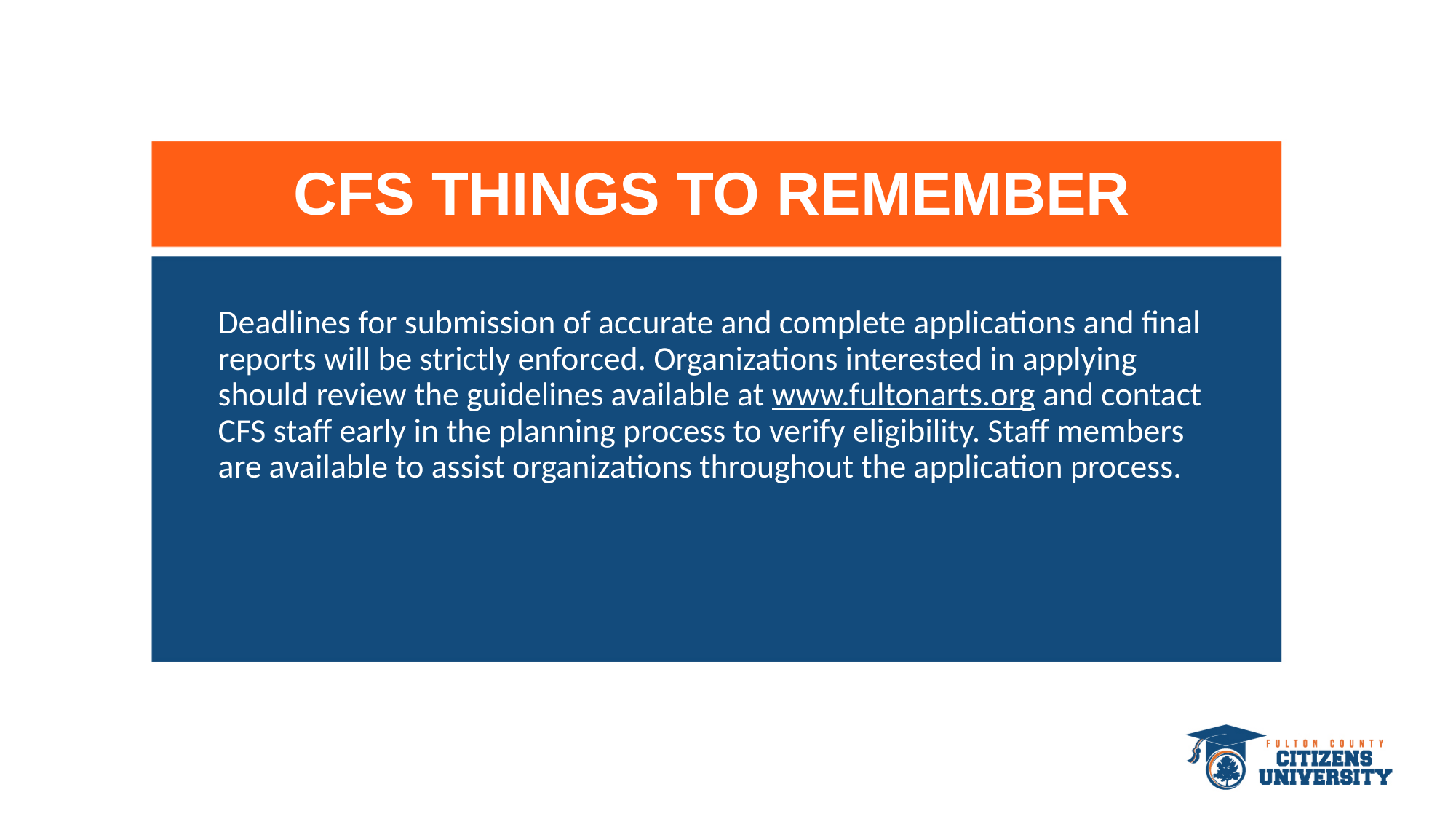

# CFS THINGS TO REMEMBER

Deadlines for submission of accurate and complete applications and final reports will be strictly enforced. Organizations interested in applying should review the guidelines available at www.fultonarts.org and contact CFS staff early in the planning process to verify eligibility. Staff members are available to assist organizations throughout the application process.